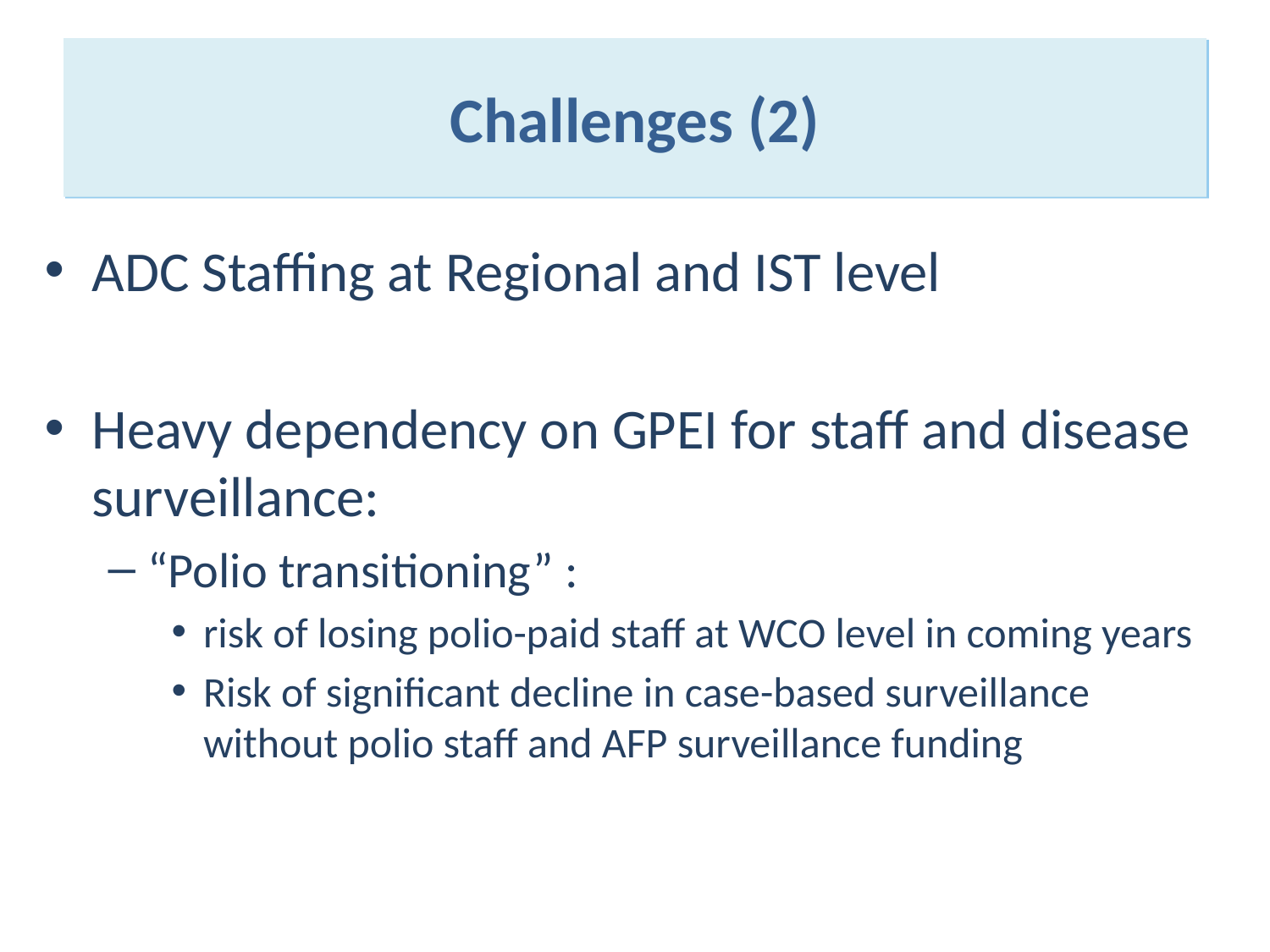

# Challenges (2)
ADC Staffing at Regional and IST level

Heavy dependency on GPEI for staff and disease surveillance:
“Polio transitioning” :
risk of losing polio-paid staff at WCO level in coming years
Risk of significant decline in case-based surveillance without polio staff and AFP surveillance funding